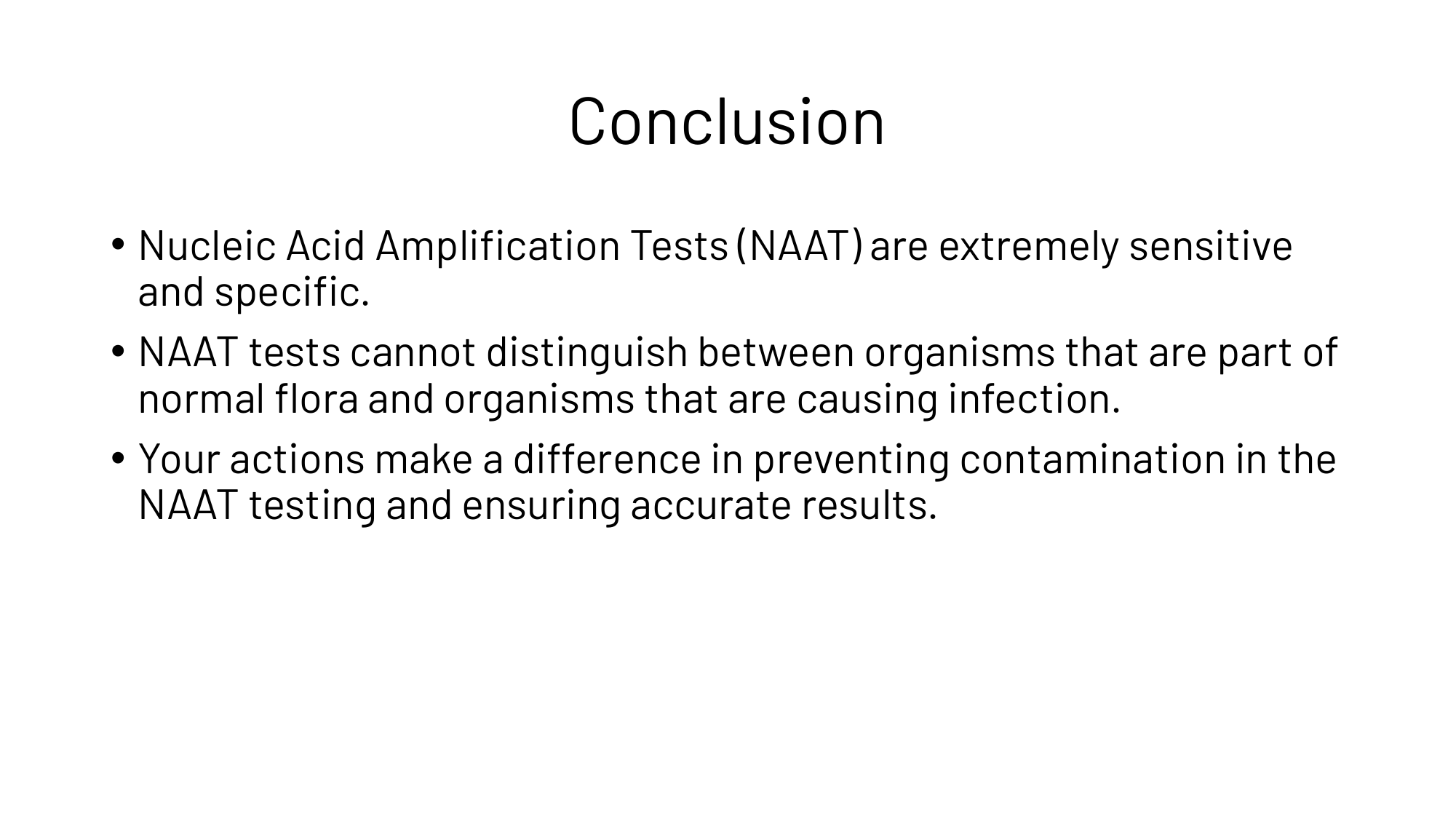

# Conclusion
Nucleic Acid Amplification Tests (NAAT) are extremely sensitive and specific.
NAAT tests cannot distinguish between organisms that are part of normal flora and organisms that are causing infection.
Your actions make a difference in preventing contamination in the NAAT testing and ensuring accurate results.